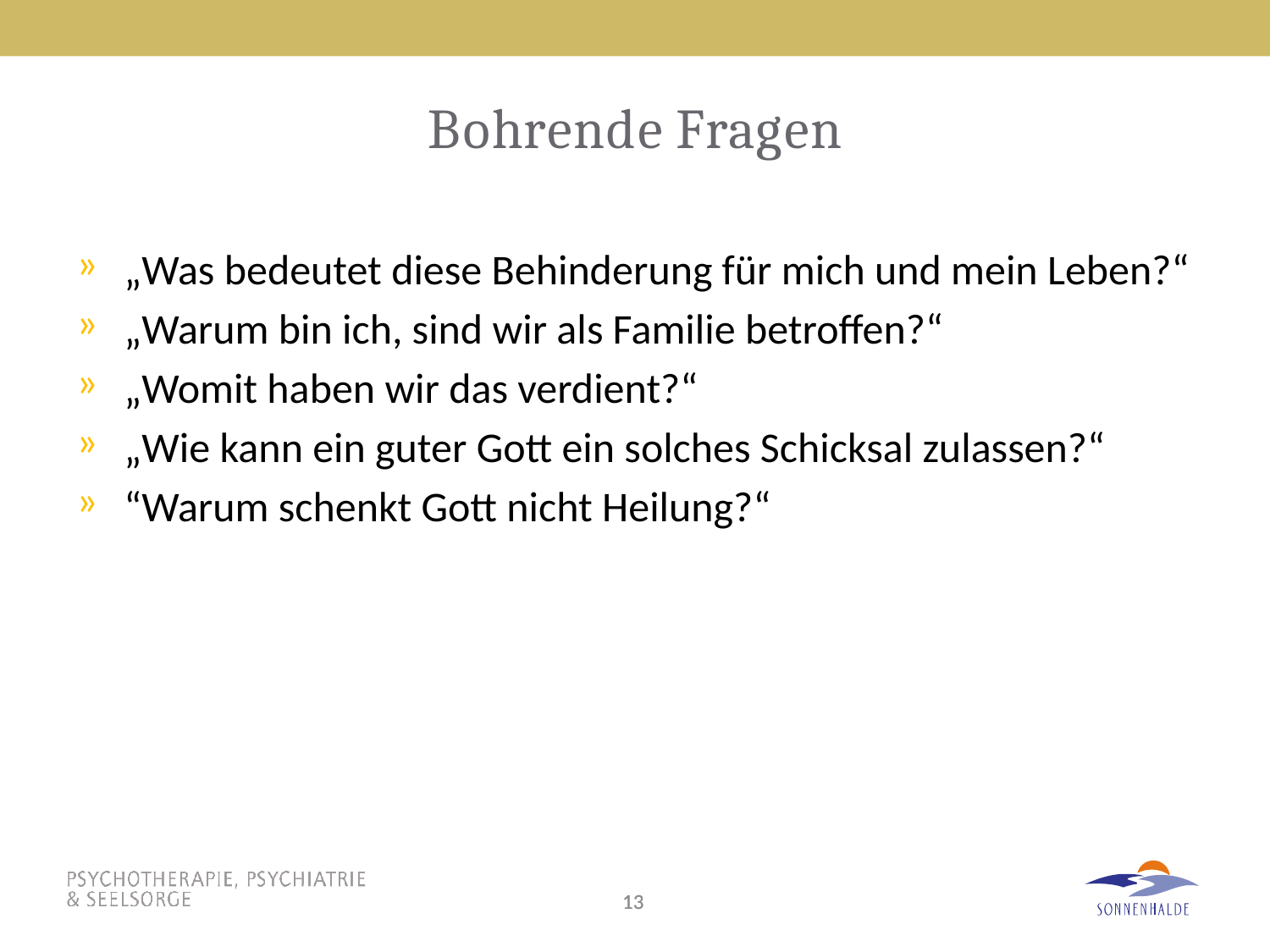

# Bohrende Fragen
„Was bedeutet diese Behinderung für mich und mein Leben?“
„Warum bin ich, sind wir als Familie betroffen?“
„Womit haben wir das verdient?“
„Wie kann ein guter Gott ein solches Schicksal zulassen?“
“Warum schenkt Gott nicht Heilung?“